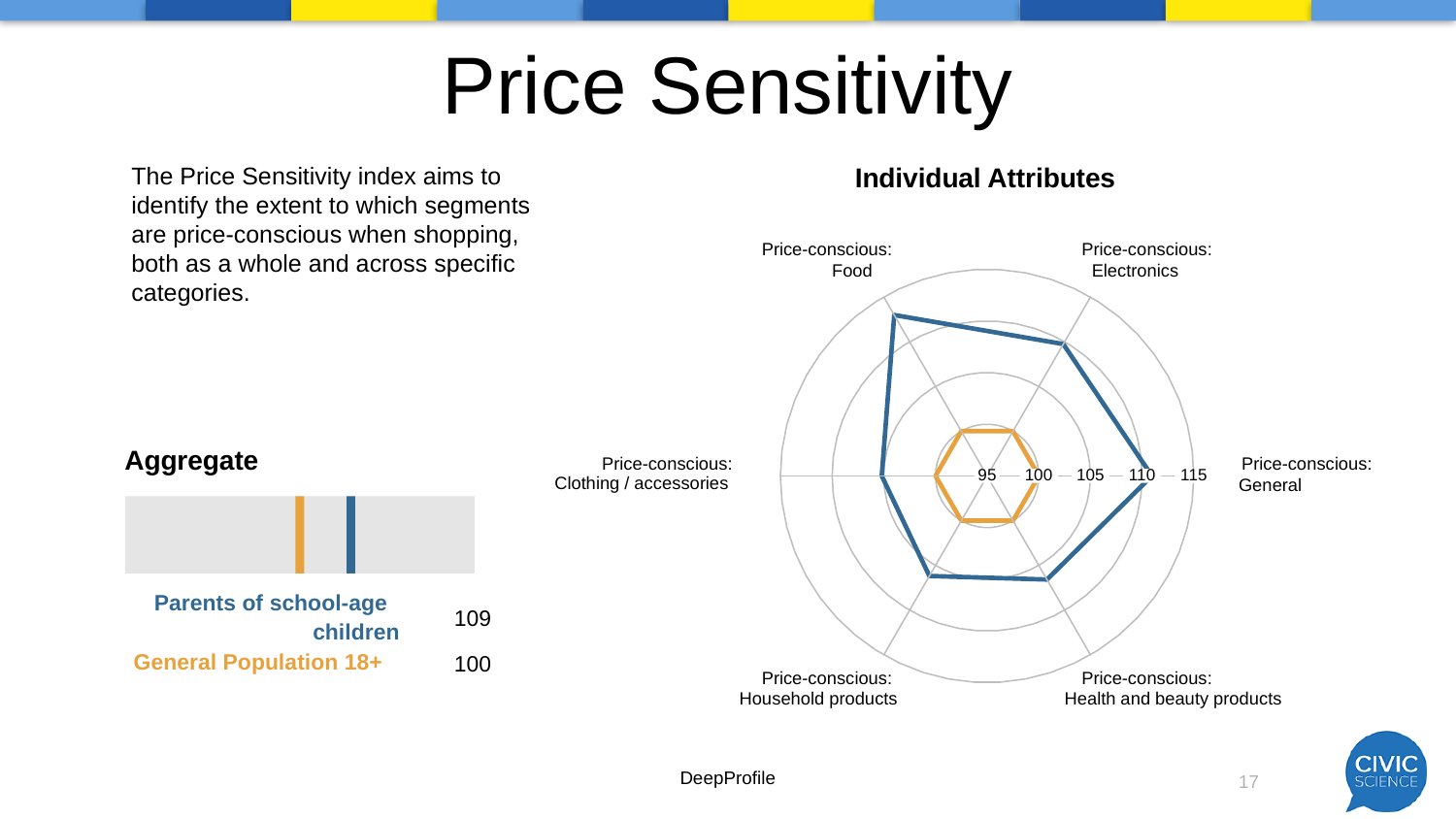

# Price Sensitivity
The Price Sensitivity index aims to identify the extent to which segments are price-conscious when shopping, both as a whole and across specific categories.
Individual Attributes
Price-conscious:
Price-conscious:
Food
Electronics

Price-conscious:
Price-conscious:

95
100
105
110
115
Clothing / accessories

General
Price-conscious:
Price-conscious:
Household products
Health and beauty products
Aggregate

Parents of school-age
109
children
General Population 18+
100
DeepProfile
17